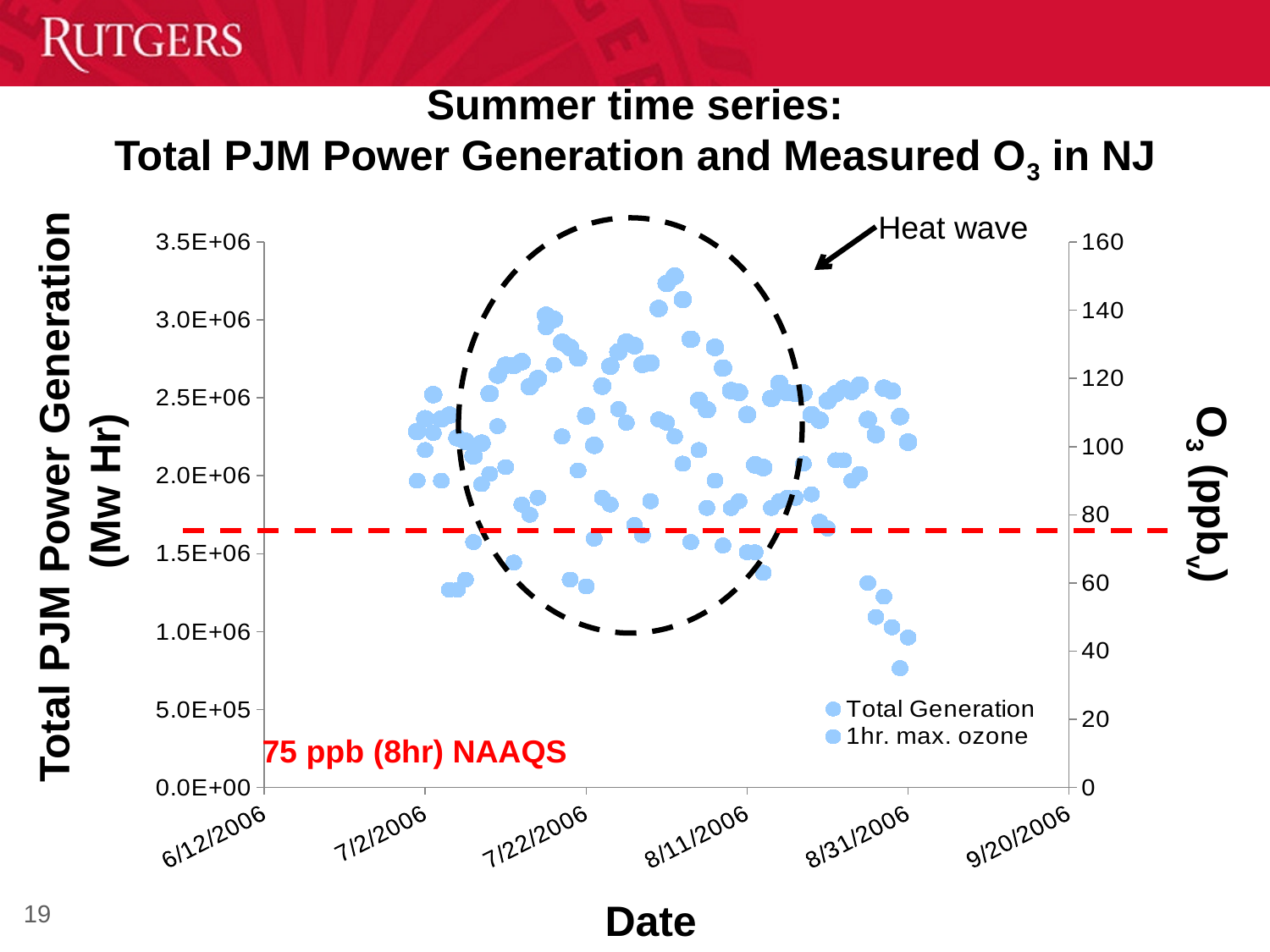

Summer time series:
Total PJM Power Generation and Measured O3 in NJ
Heat wave

### Chart

| Category | Total Generation | 1hr. max. ozone |
|---|---|---|
Total PJM Power Generation
(Mw Hr)
O3 (ppbv)
75 ppb (8hr) NAAQS
Date
19